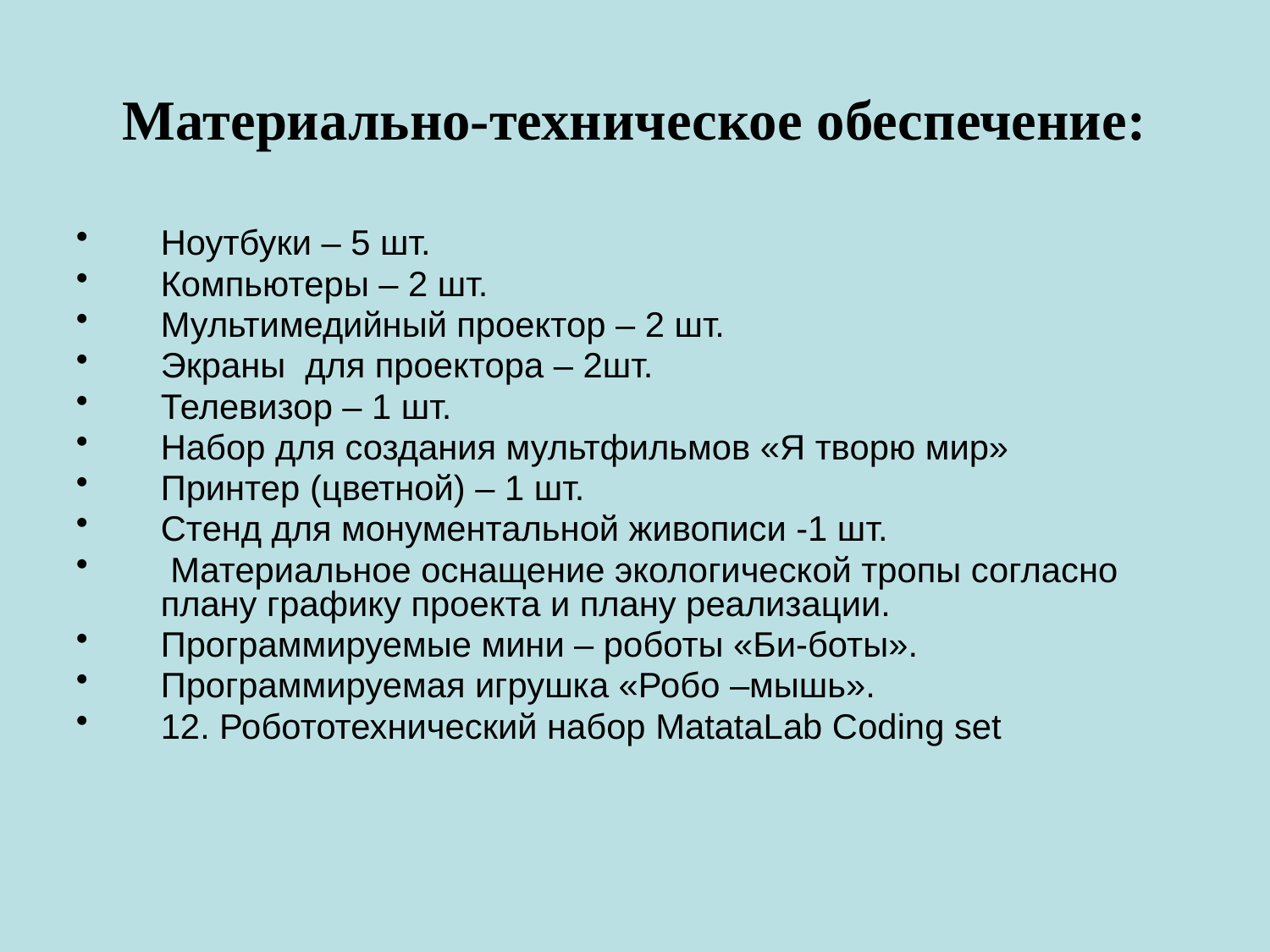

# Материально-техническое обеспечение:
Ноутбуки – 5 шт.
Компьютеры – 2 шт.
Мультимедийный проектор – 2 шт.
Экраны  для проектора – 2шт.
Телевизор – 1 шт.
Набор для создания мультфильмов «Я творю мир»
Принтер (цветной) – 1 шт.
Стенд для монументальной живописи -1 шт.
 Материальное оснащение экологической тропы согласно плану графику проекта и плану реализации.
Программируемые мини – роботы «Би-боты».
Программируемая игрушка «Робо –мышь».
12. Робототехнический набор MatataLab Coding set